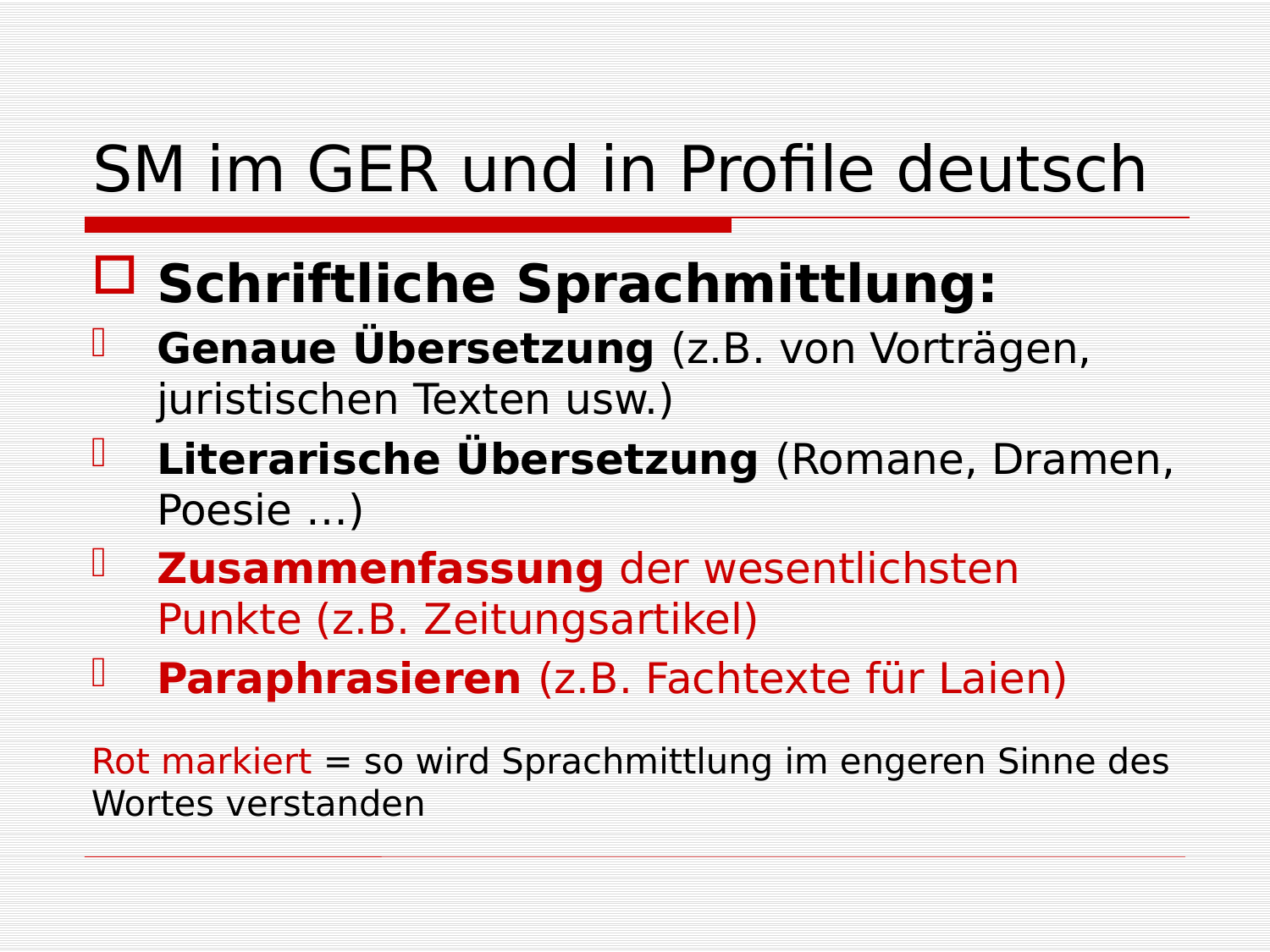

# SM im GER und in Profile deutsch
Schriftliche Sprachmittlung:
Genaue Übersetzung (z.B. von Vorträgen, juristischen Texten usw.)
Literarische Übersetzung (Romane, Dramen, Poesie …)
Zusammenfassung der wesentlichsten Punkte (z.B. Zeitungsartikel)
Paraphrasieren (z.B. Fachtexte für Laien)

Rot markiert = so wird Sprachmittlung im engeren Sinne des Wortes verstanden